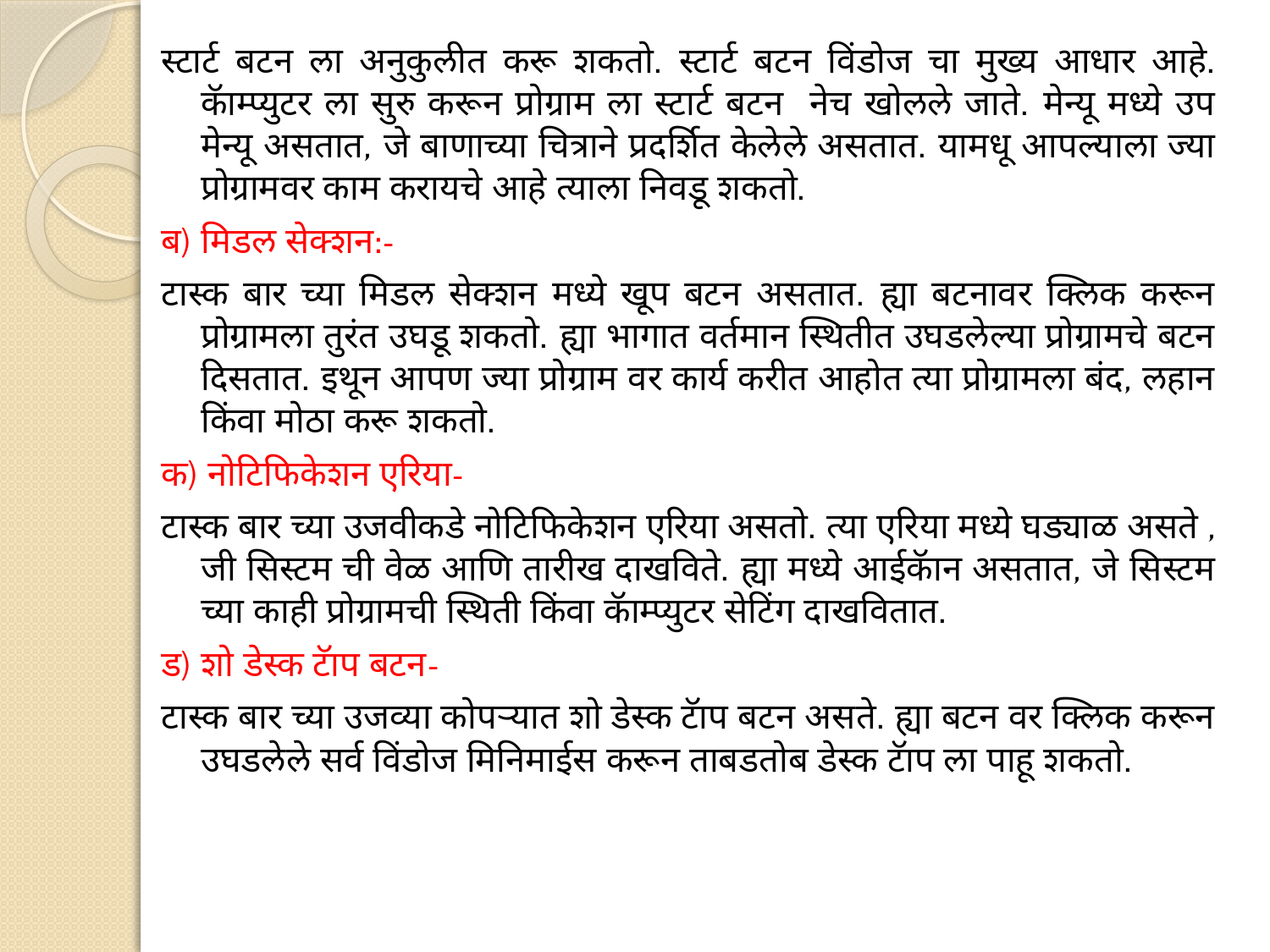

स्टार्ट बटन ला अनुकुलीत करू शकतो. स्टार्ट बटन विंडोज चा मुख्य आधार आहे. कॅाम्प्युटर ला सुरु करून प्रोग्राम ला स्टार्ट बटन  नेच खोलले जाते. मेन्यू मध्ये उप मेन्यू असतात, जे बाणाच्या चित्राने प्रदर्शित केलेले असतात. यामधू आपल्याला ज्या प्रोग्रामवर काम करायचे आहे त्याला निवडू शकतो.
ब) मिडल सेक्शन:-
टास्क बार च्या मिडल सेक्शन मध्ये खूप बटन असतात. ह्या बटनावर क्लिक करून प्रोग्रामला तुरंत उघडू शकतो. ह्या भागात वर्तमान स्थितीत उघडलेल्या प्रोग्रामचे बटन दिसतात. इथून आपण ज्या प्रोग्राम वर कार्य करीत आहोत त्या प्रोग्रामला बंद, लहान किंवा मोठा करू शकतो.
क) नोटिफिकेशन एरिया-
टास्क बार च्या उजवीकडे नोटिफिकेशन एरिया असतो. त्या एरिया मध्ये घड्याळ असते , जी सिस्टम ची वेळ आणि तारीख दाखविते. ह्या मध्ये आईकॅान असतात, जे सिस्टम च्या काही प्रोग्रामची स्थिती किंवा कॅाम्प्युटर सेटिंग दाखवितात.
ड) शो डेस्क टॅाप बटन-
टास्क बार च्या उजव्या कोपऱ्यात शो डेस्क टॅाप बटन असते. ह्या बटन वर क्लिक करून उघडलेले सर्व विंडोज मिनिमाईस करून ताबडतोब डेस्क टॅाप ला पाहू शकतो.